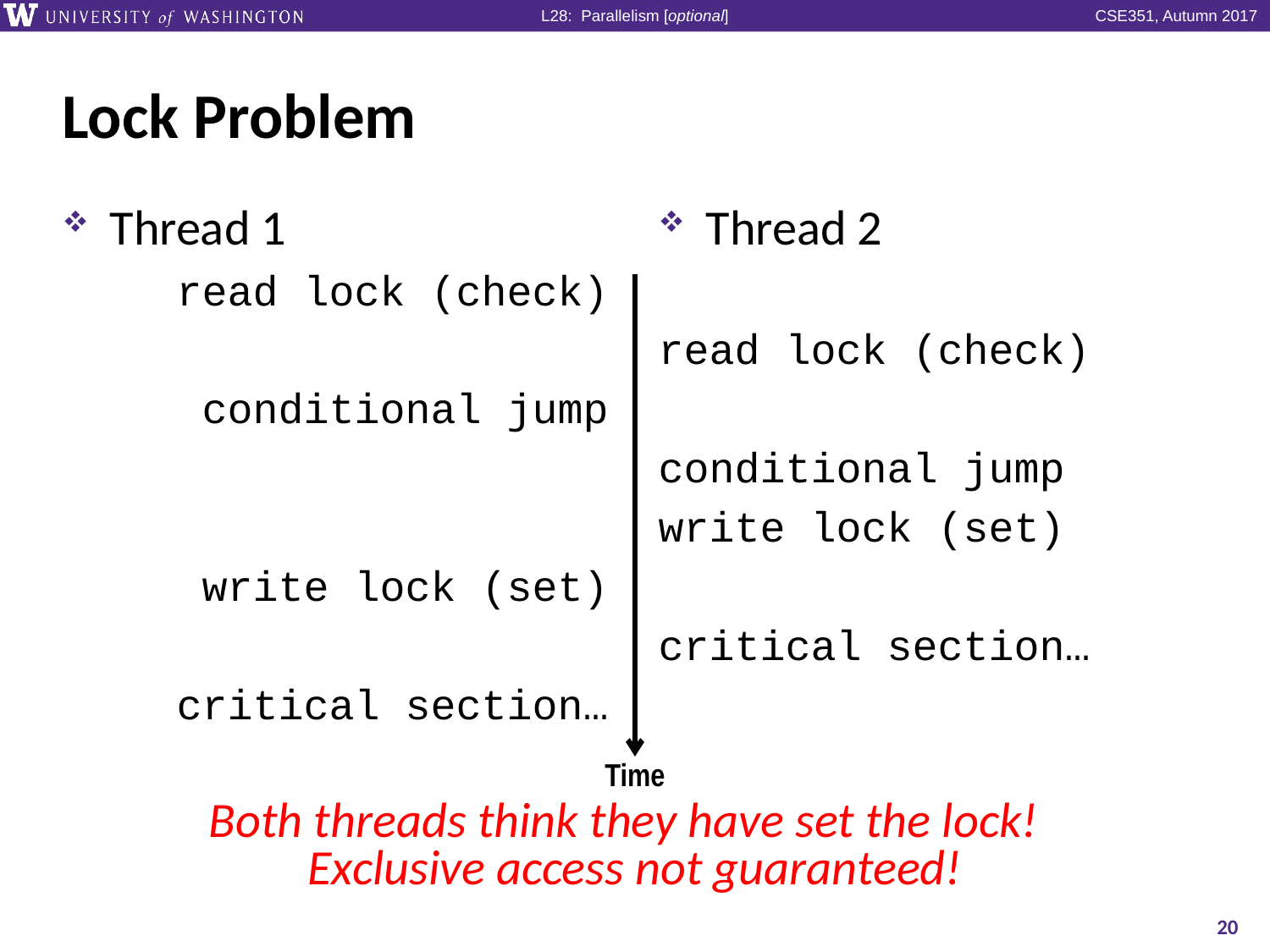

# Lock Problem
Thread 1
read lock (check)

conditional jump

write lock (set)

critical section…

Thread 2

read lock (check)

conditional jump
write lock (set)

critical section…

Time
Both threads think they have set the lock!
Exclusive access not guaranteed!
20